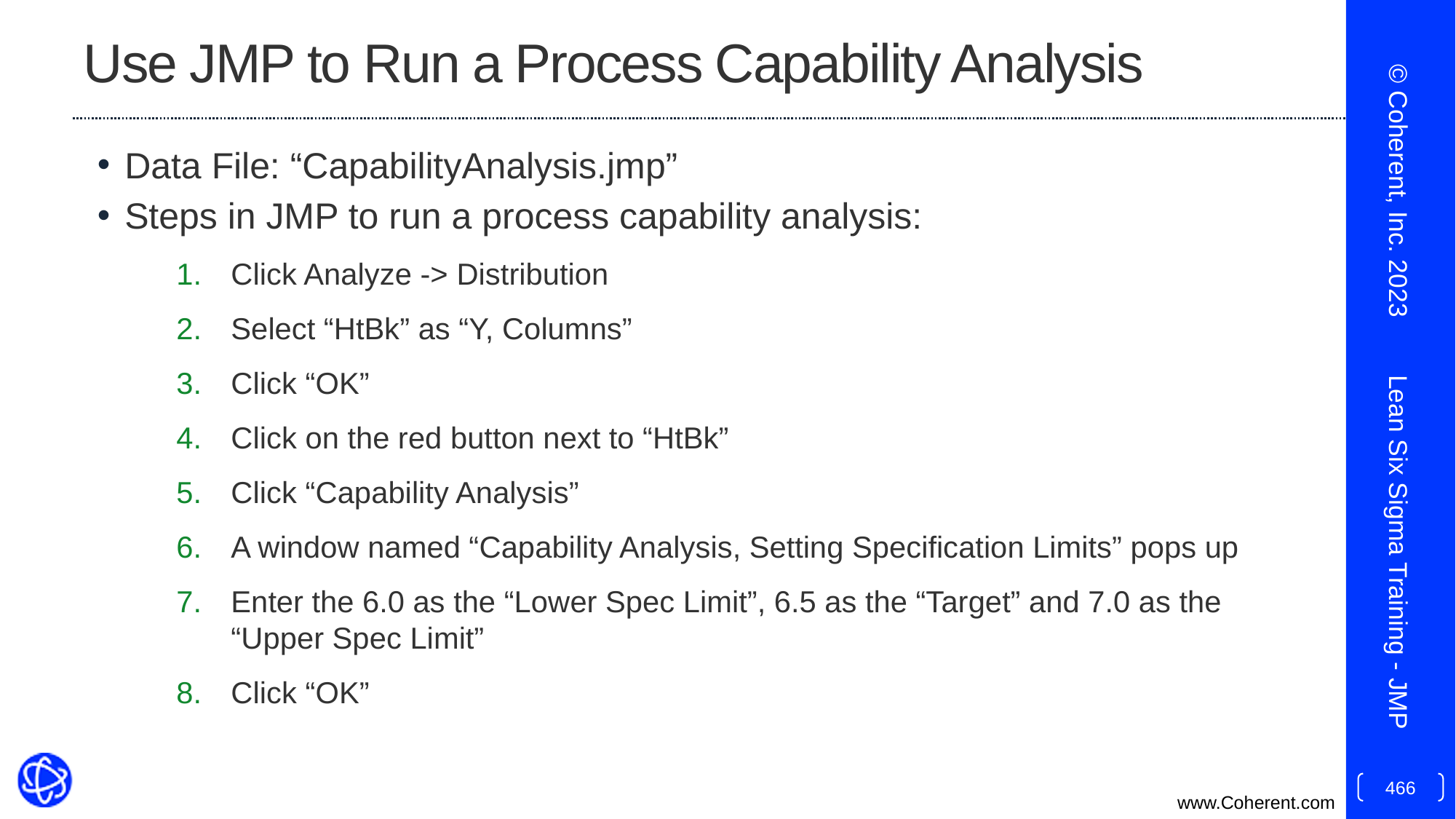

# Use JMP to Run a Process Capability Analysis
Data File: “CapabilityAnalysis.jmp”
Steps in JMP to run a process capability analysis:
Click Analyze -> Distribution
Select “HtBk” as “Y, Columns”
Click “OK”
Click on the red button next to “HtBk”
Click “Capability Analysis”
A window named “Capability Analysis, Setting Specification Limits” pops up
Enter the 6.0 as the “Lower Spec Limit”, 6.5 as the “Target” and 7.0 as the “Upper Spec Limit”
Click “OK”

© Coherent, Inc. 2023
Lean Six Sigma Training - JMP
466